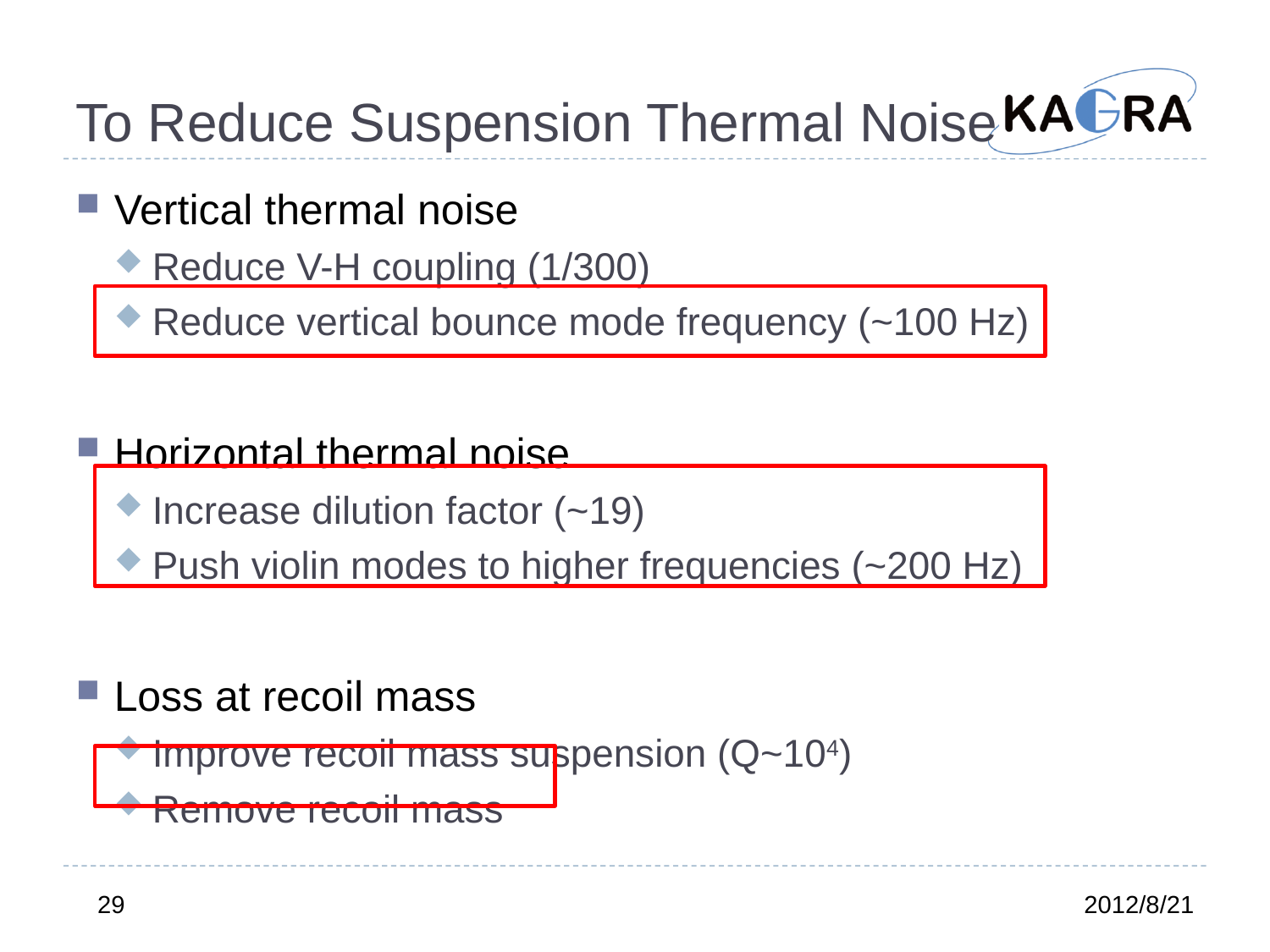

# To Reduce Suspension Thermal Noise
Vertical thermal noise
Reduce V-H coupling (1/300)
Reduce vertical bounce mode frequency (~100 Hz)

Horizontal thermal noise
Increase dilution factor (~19)
Push violin modes to higher frequencies (~200 Hz)

Loss at recoil mass
Improve recoil mass suspension (Q~104)
Remove recoil mass

29

2012/8/21